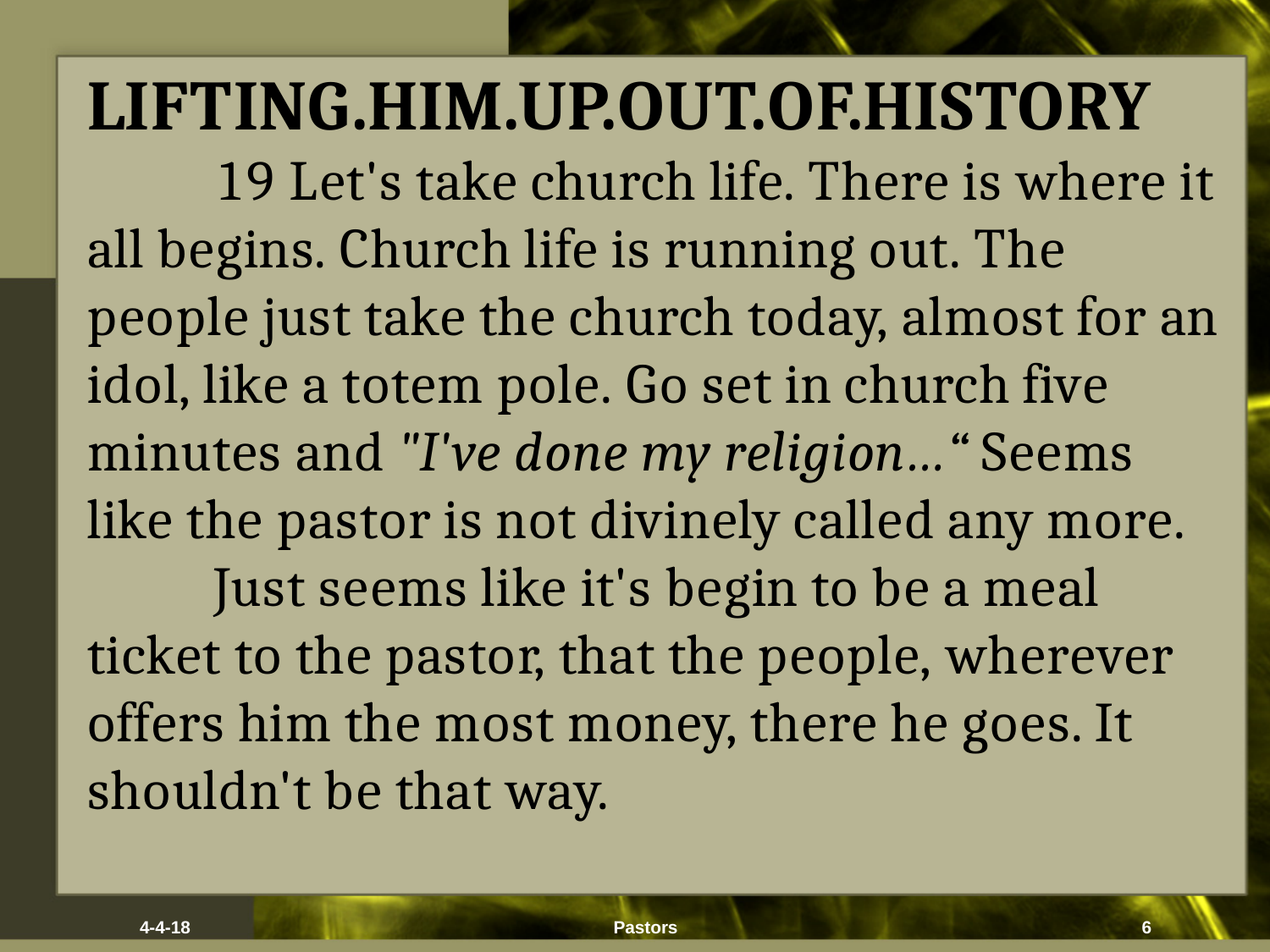

LIFTING.HIM.UP.OUT.OF.HISTORY
	19 Let's take church life. There is where it all begins. Church life is running out. The people just take the church today, almost for an idol, like a totem pole. Go set in church five minutes and "I've done my religion…“ Seems like the pastor is not divinely called any more. 	Just seems like it's begin to be a meal ticket to the pastor, that the people, wherever offers him the most money, there he goes. It shouldn't be that way.
4-4-18
Pastors
6